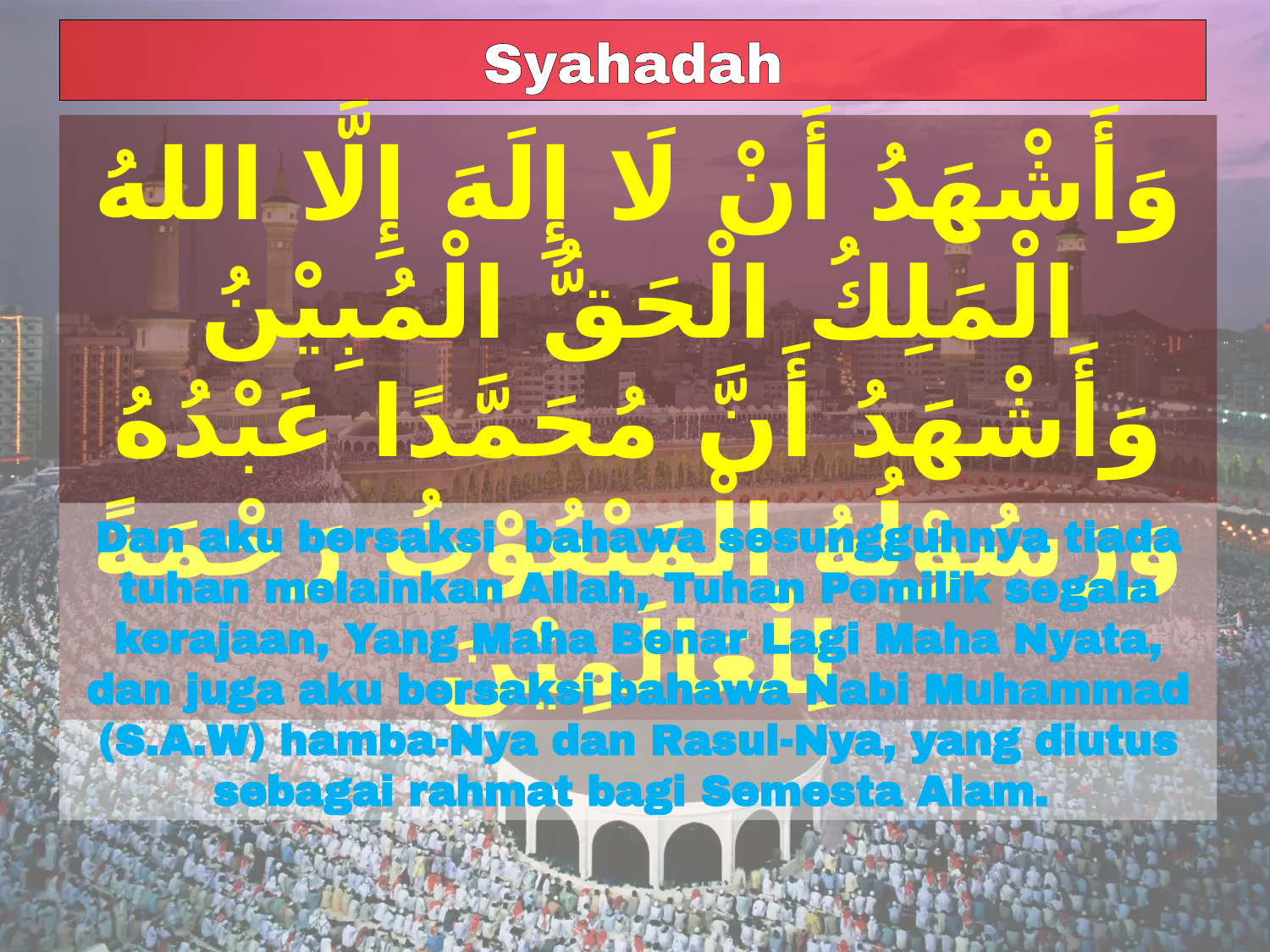

Syahadah
وَأَشْهَدُ أَنْ لَا إِلَهَ إِلَّا اللهُ الْمَلِكُ الْحَقُّ الْمُبِيْنُ
وَأَشْهَدُ أَنَّ مُحَمَّدًا عَبْدُهُ وَرَسُوْلُهُ الْمَبْعُوْثُ رَحْمَةً لِلْعَالَمِيْنَ
Dan aku bersaksi  bahawa sesungguhnya tiada tuhan melainkan Allah, Tuhan Pemilik segala kerajaan, Yang Maha Benar Lagi Maha Nyata, dan juga aku bersaksi bahawa Nabi Muhammad (S.A.W) hamba-Nya dan Rasul-Nya, yang diutus sebagai rahmat bagi Semesta Alam.